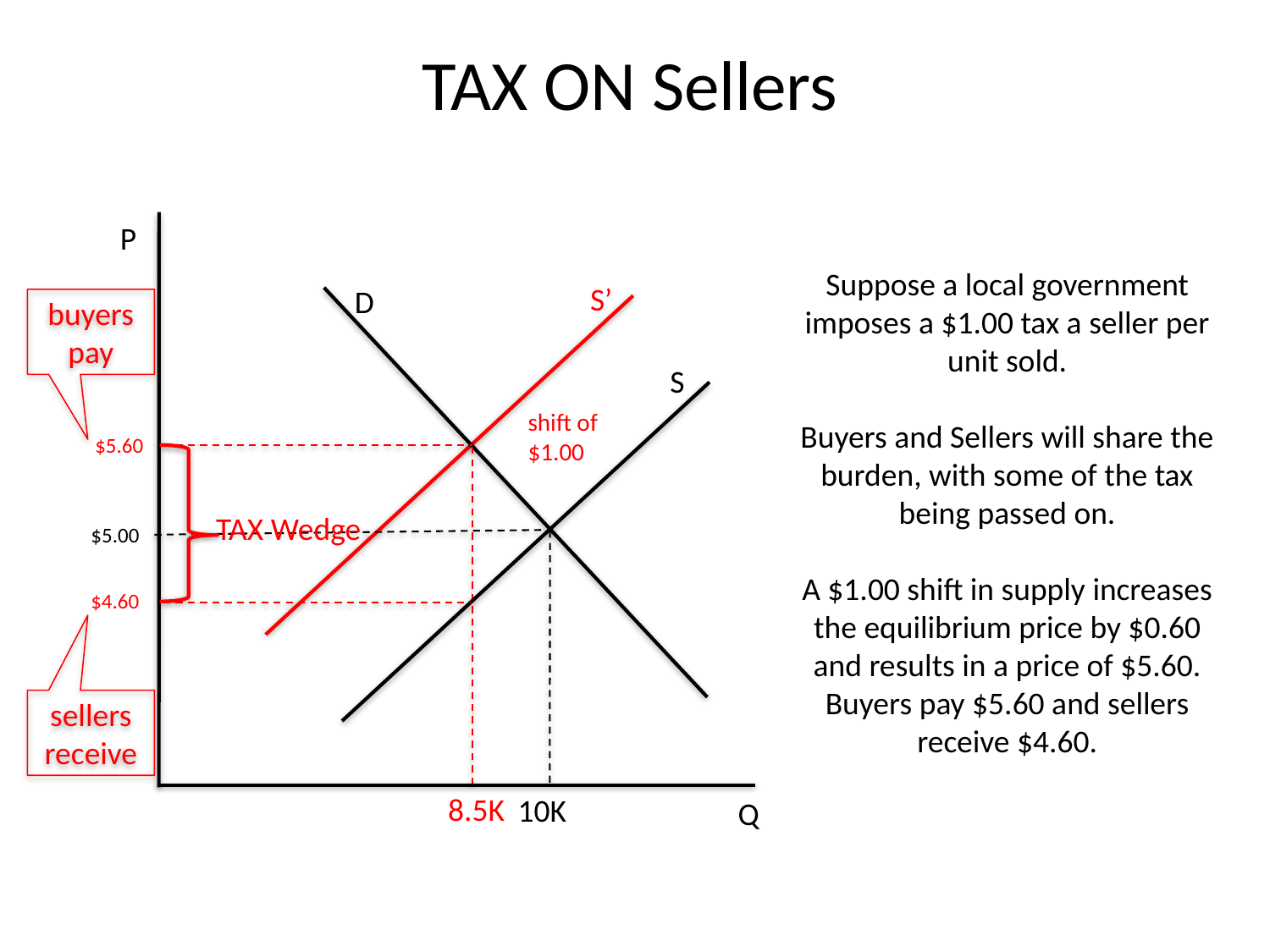

# TAX ON Sellers
P
Suppose a local government imposes a $1.00 tax a seller per unit sold.

Buyers and Sellers will share the burden, with some of the tax being passed on.

A $1.00 shift in supply increases the equilibrium price by $0.60 and results in a price of $5.60. Buyers pay $5.60 and sellers receive $4.60.

S’
D
buyers pay
S
shift of $1.00
$5.60

TAX Wedge
$5.00
 $4.60
sellers receive
8.5K
10K
Q